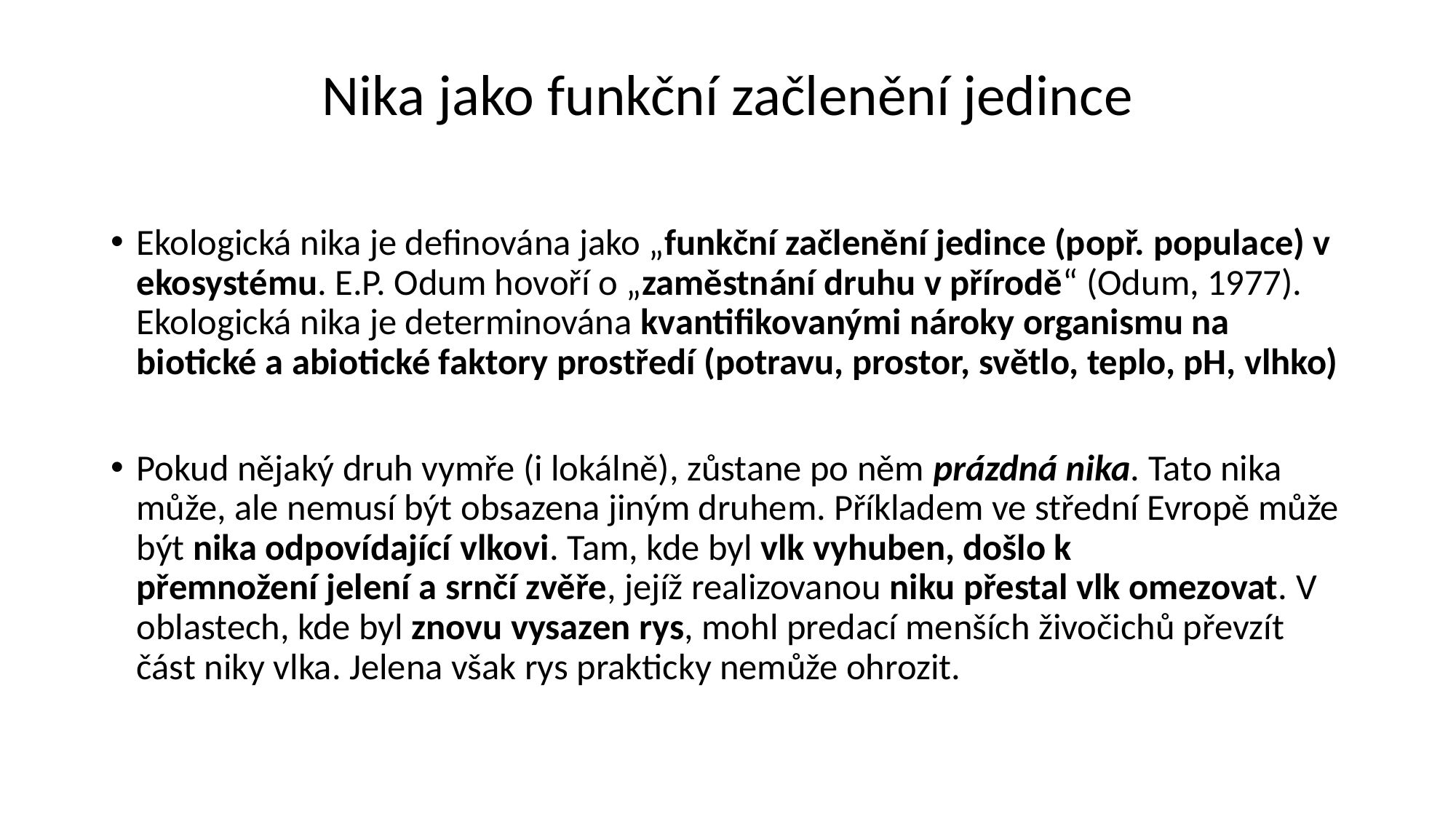

# Nika jako funkční začlenění jedince
Ekologická nika je definována jako „funkční začlenění jedince (popř. populace) v ekosystému. E.P. Odum hovoří o „zaměstnání druhu v přírodě“ (Odum, 1977). Ekologická nika je determinována kvantifikovanými nároky organismu na biotické a abiotické faktory prostředí (potravu, prostor, světlo, teplo, pH, vlhko)

Pokud nějaký druh vymře (i lokálně), zůstane po něm prázdná nika. Tato nika může, ale nemusí být obsazena jiným druhem. Příkladem ve střední Evropě může být nika odpovídající vlkovi. Tam, kde byl vlk vyhuben, došlo k přemnožení jelení a srnčí zvěře, jejíž realizovanou niku přestal vlk omezovat. V oblastech, kde byl znovu vysazen rys, mohl predací menších živočichů převzít část niky vlka. Jelena však rys prakticky nemůže ohrozit.